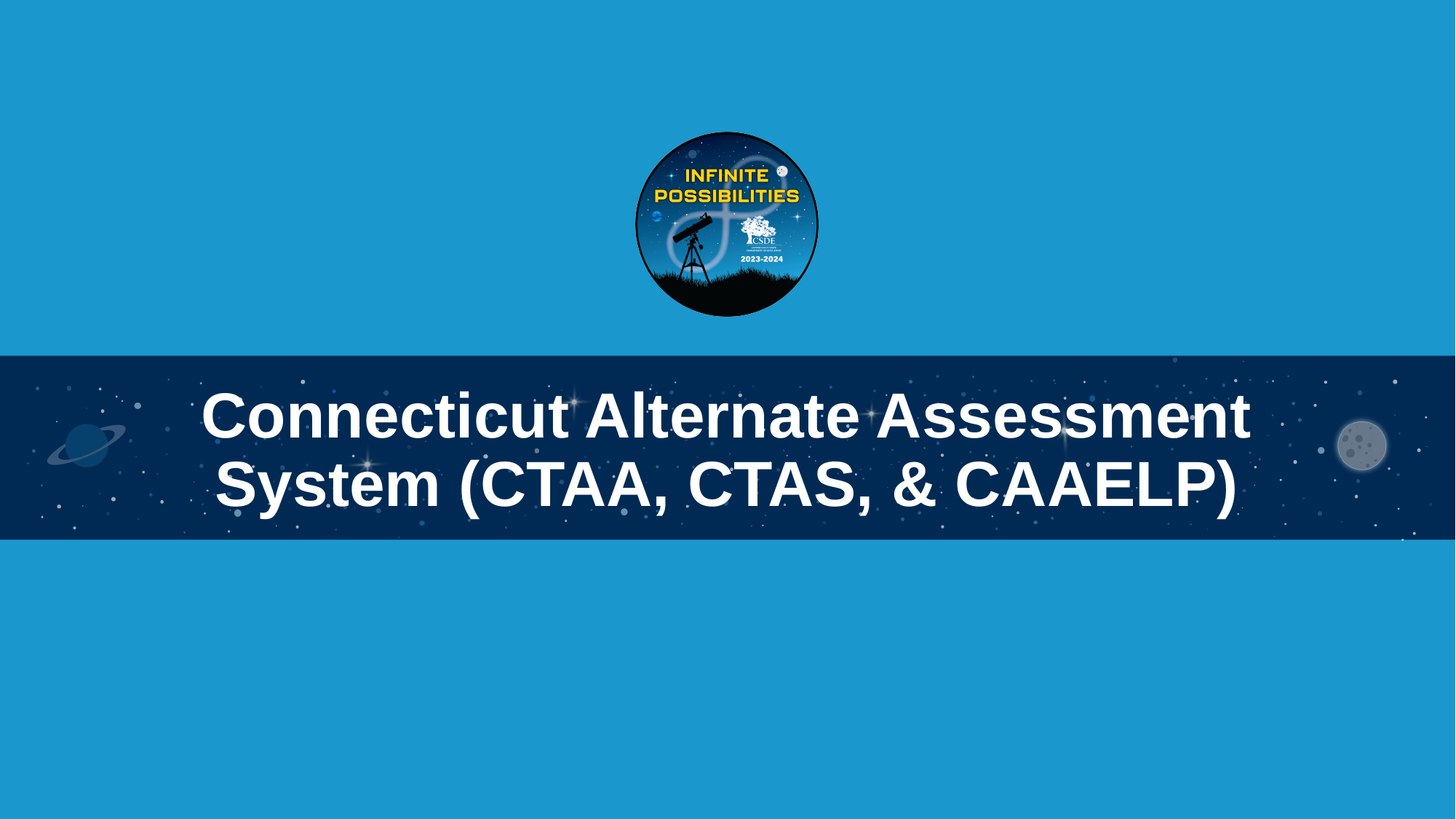

# Connecticut Alternate Assessment System (CTAA, CTAS, & CAAELP)